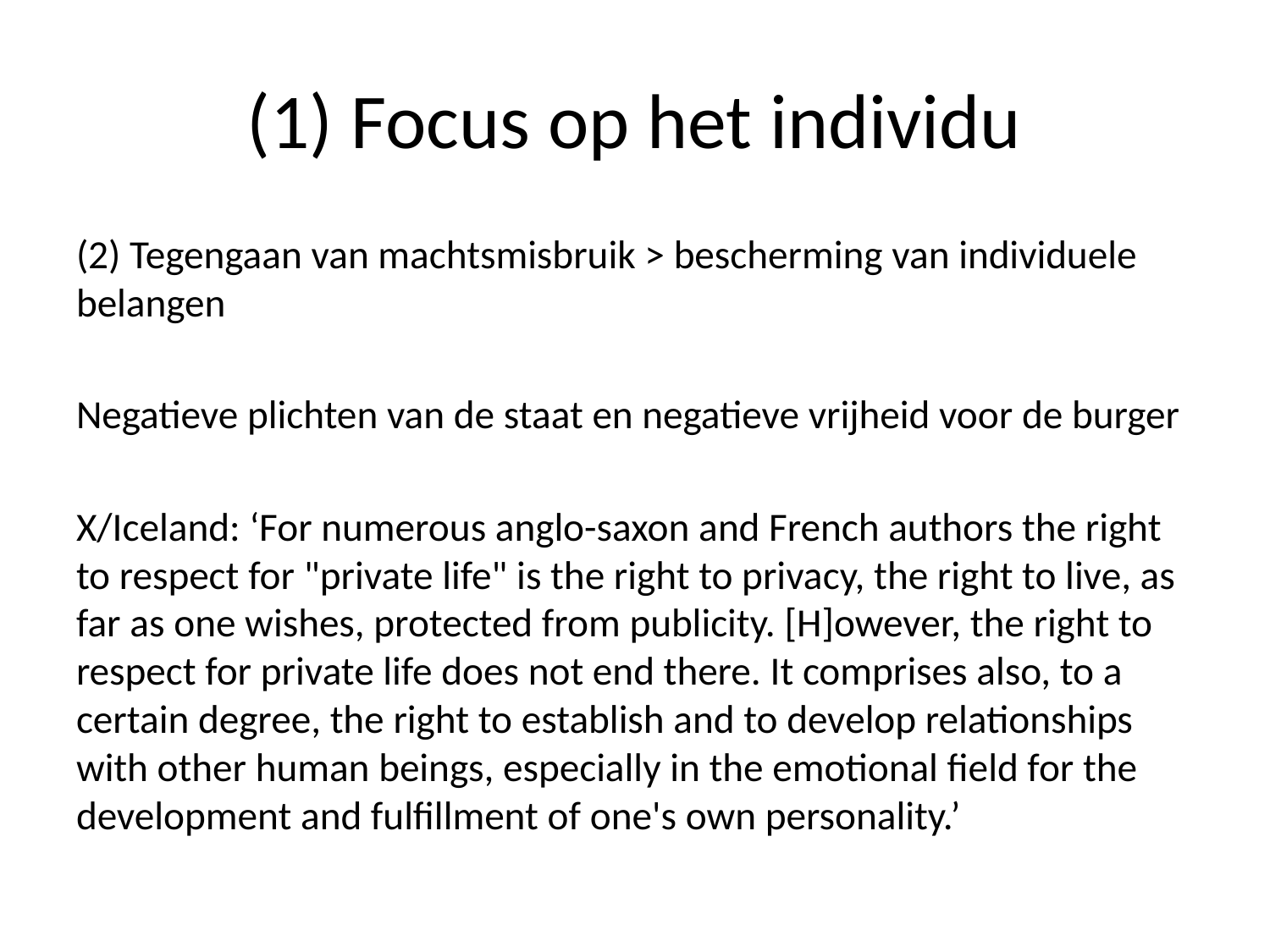

# (1) Focus op het individu
(2) Tegengaan van machtsmisbruik > bescherming van individuele belangen

Negatieve plichten van de staat en negatieve vrijheid voor de burger

X/Iceland: ‘For numerous anglo-saxon and French authors the right to respect for "private life" is the right to privacy, the right to live, as far as one wishes, protected from publicity. [H]owever, the right to respect for private life does not end there. It comprises also, to a certain degree, the right to establish and to develop relationships with other human beings, especially in the emotional field for the development and fulfillment of one's own personality.’